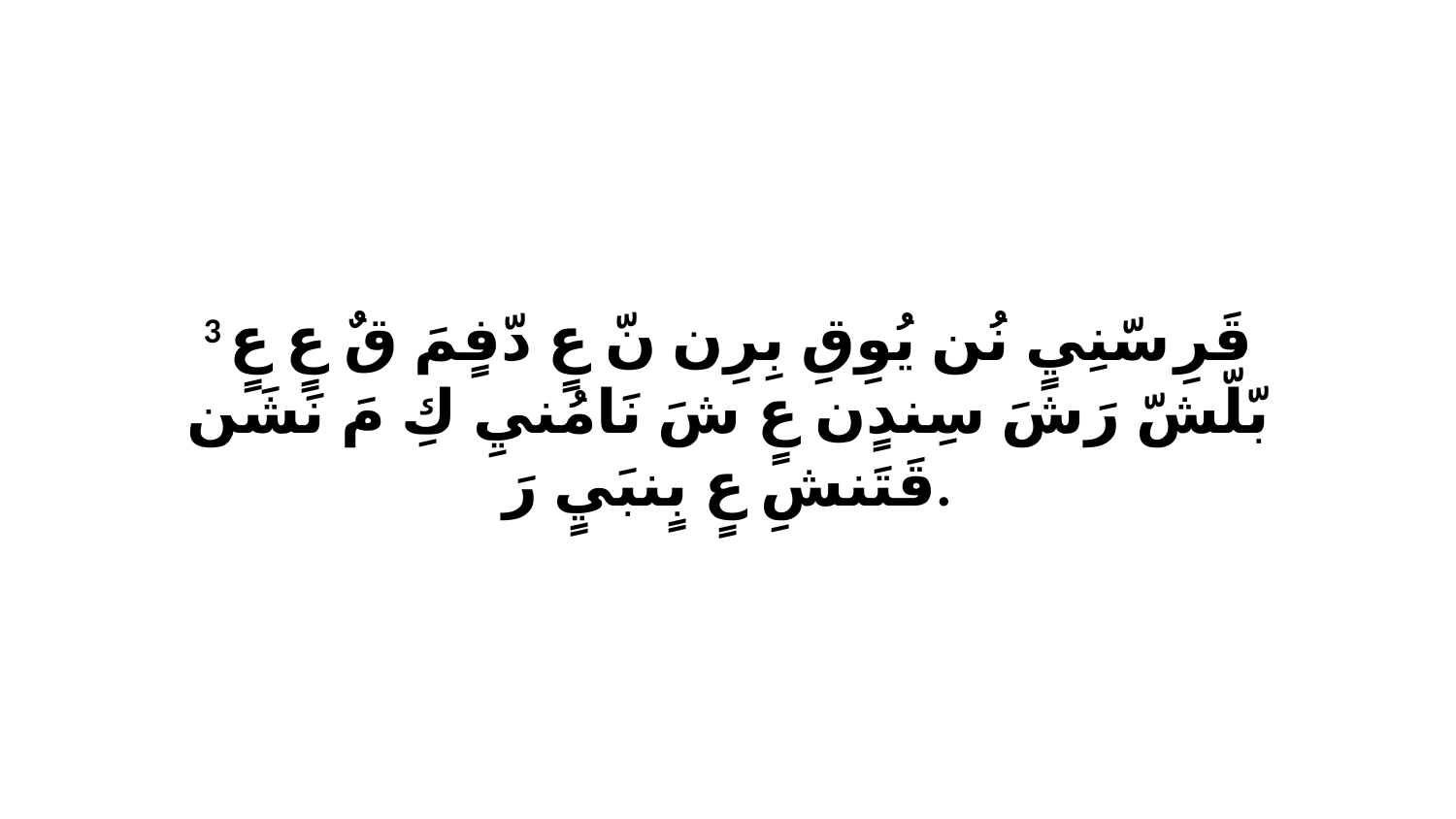

3 قَرِ سّنِيٍ نُن يُوِقِ بِرِن نّ عٍ دّفٍمَ قٌ عٍ عٍ بّلّشّ رَشَ سِندٍن عٍ شَ نَامُنيِ كِ مَ نَشَن قَتَنشِ عٍ بٍنبَيٍ رَ.